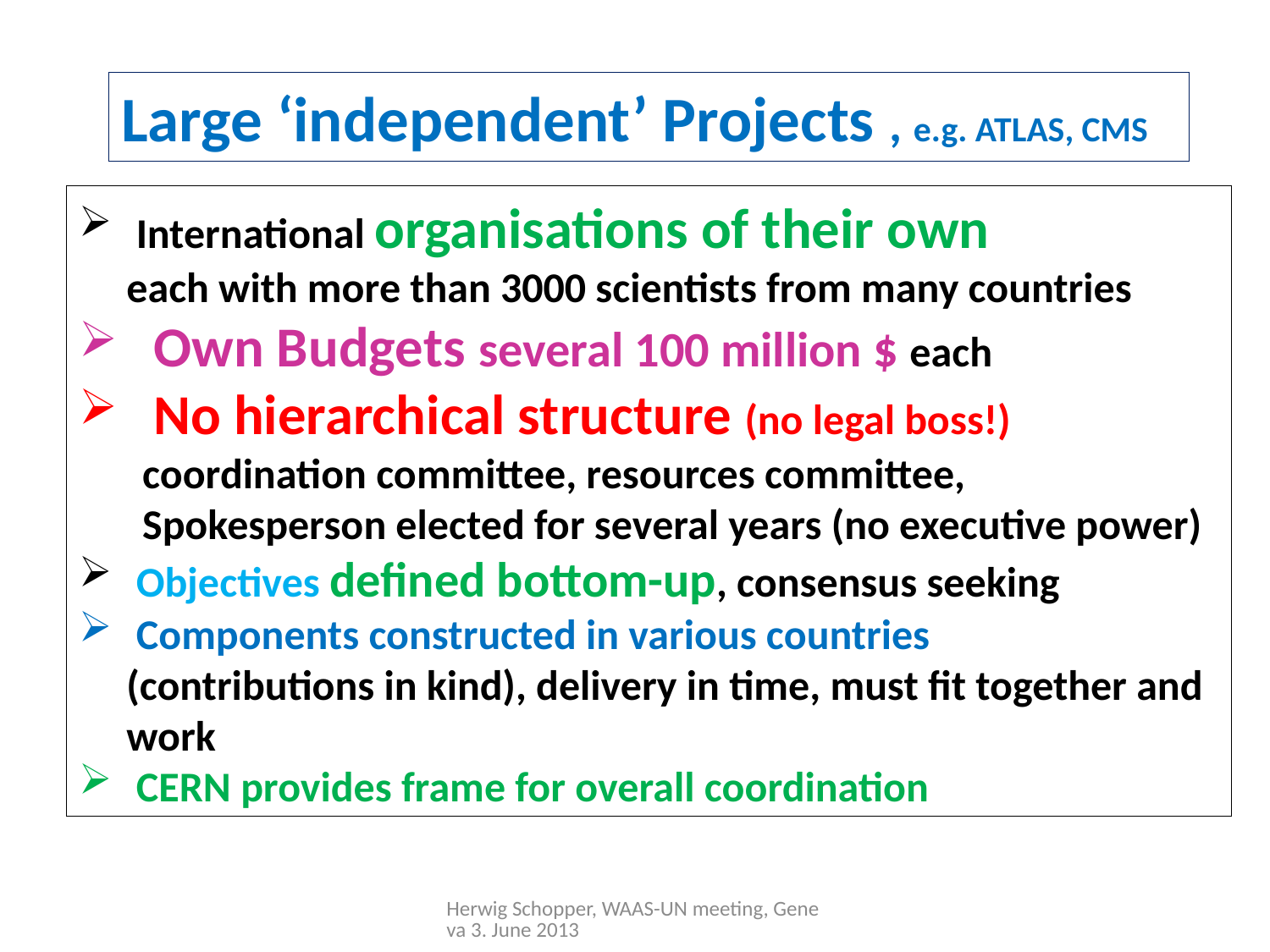

Large ‘independent’ Projects , e.g. ATLAS, CMS
 International organisations of their own
     each with more than 3000 scientists from many countries
 Own Budgets several 100 million $ each
 No hierarchical structure (no legal boss!)
coordination committee, resources committee,
Spokesperson elected for several years (no executive power)
 Objectives defined bottom-up, consensus seeking
 Components constructed in various countries
(contributions in kind), delivery in time, must fit together and work
 CERN provides frame for overall coordination
Herwig Schopper, WAAS-UN meeting, Geneva 3. June 2013